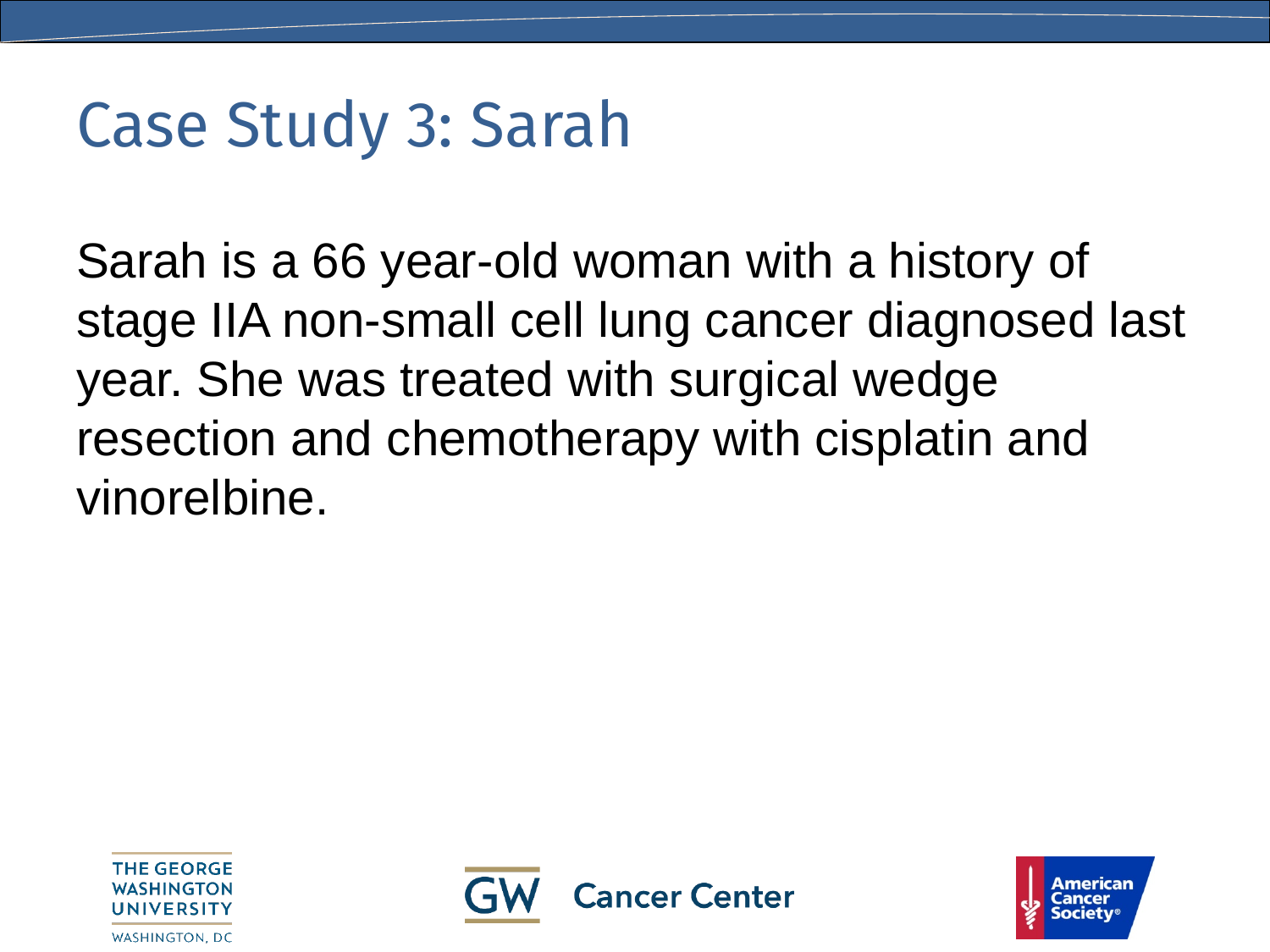

# Case Study 3: Sarah
Sarah is a 66 year-old woman with a history of stage IIA non-small cell lung cancer diagnosed last year. She was treated with surgical wedge resection and chemotherapy with cisplatin and vinorelbine.